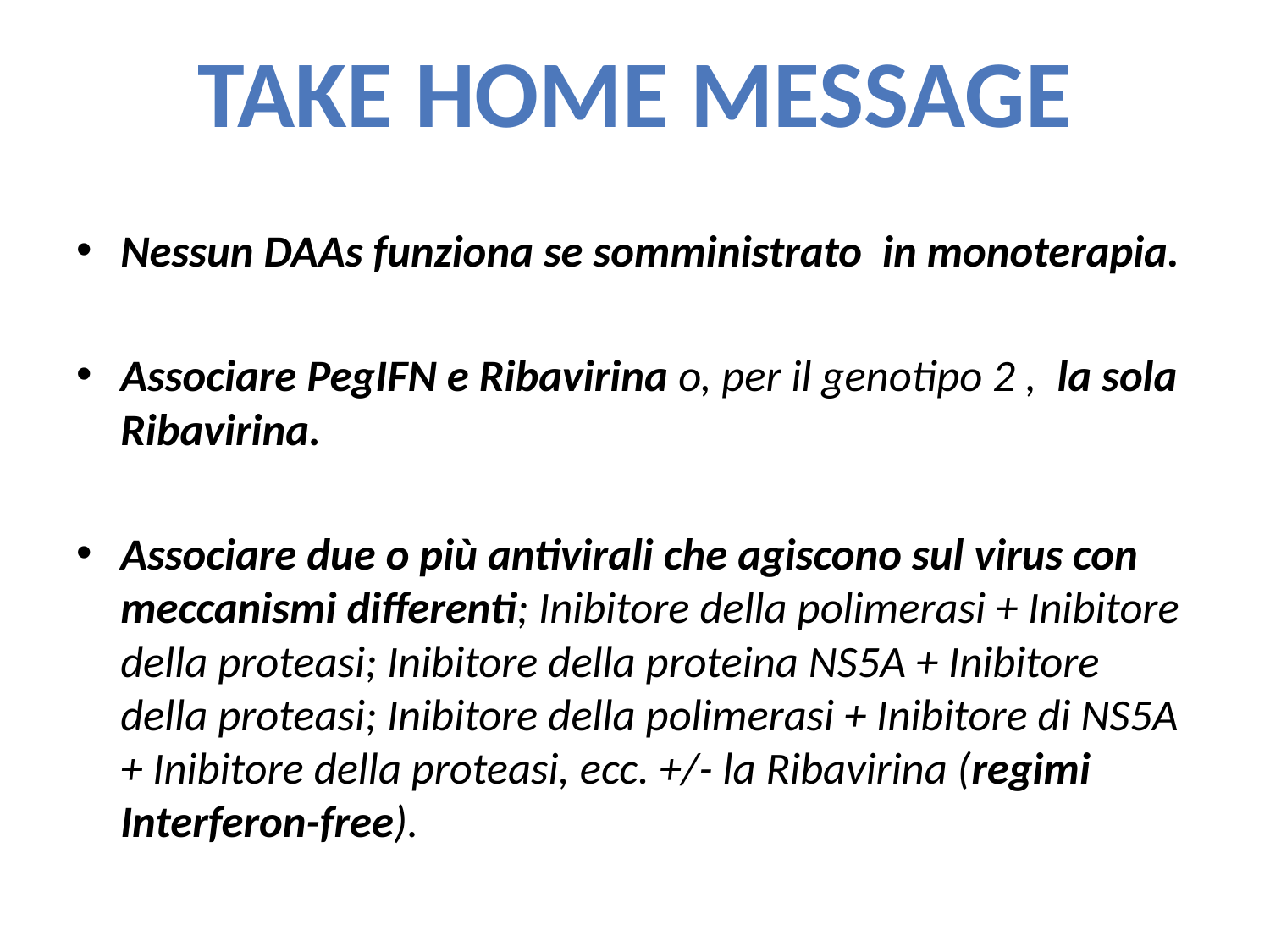

Take home message
Nessun DAAs funziona se somministrato  in monoterapia.

Associare PegIFN e Ribavirina o, per il genotipo 2 ,  la sola Ribavirina.

Associare due o più antivirali che agiscono sul virus con meccanismi differenti; Inibitore della polimerasi + Inibitore della proteasi; Inibitore della proteina NS5A + Inibitore della proteasi; Inibitore della polimerasi + Inibitore di NS5A + Inibitore della proteasi, ecc. +/- la Ribavirina (regimi Interferon-free).